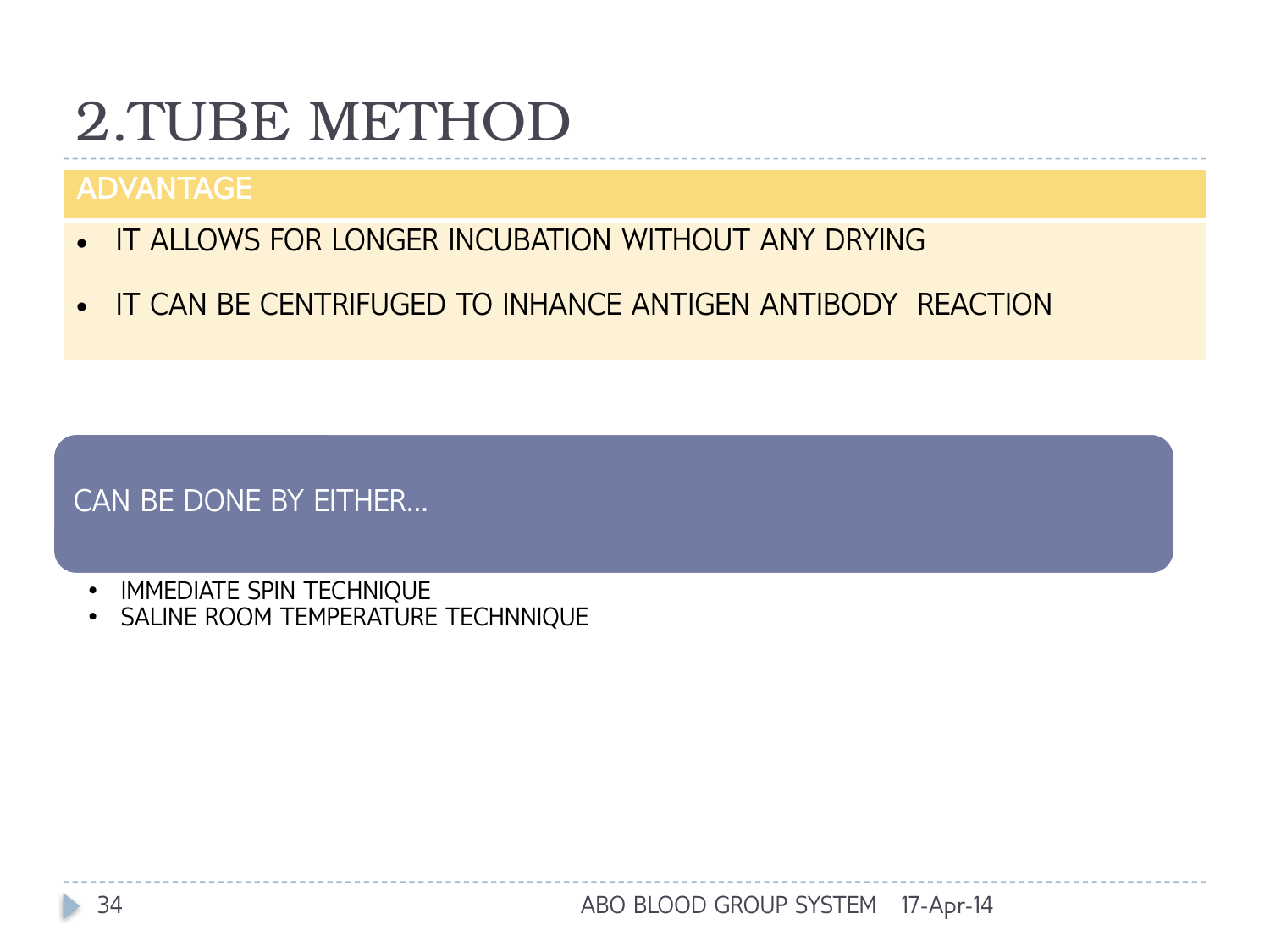

# 2.TUBE METHOD
| ADVANTAGE |
| --- |
| IT ALLOWS FOR LONGER INCUBATION WITHOUT ANY DRYING IT CAN BE CENTRIFUGED TO INHANCE ANTIGEN ANTIBODY REACTION |
CAN BE DONE BY EITHER…
IMMEDIATE SPIN TECHNIQUE
SALINE ROOM TEMPERATURE TECHNNIQUE
34
ABO BLOOD GROUP SYSTEM
17-Apr-14